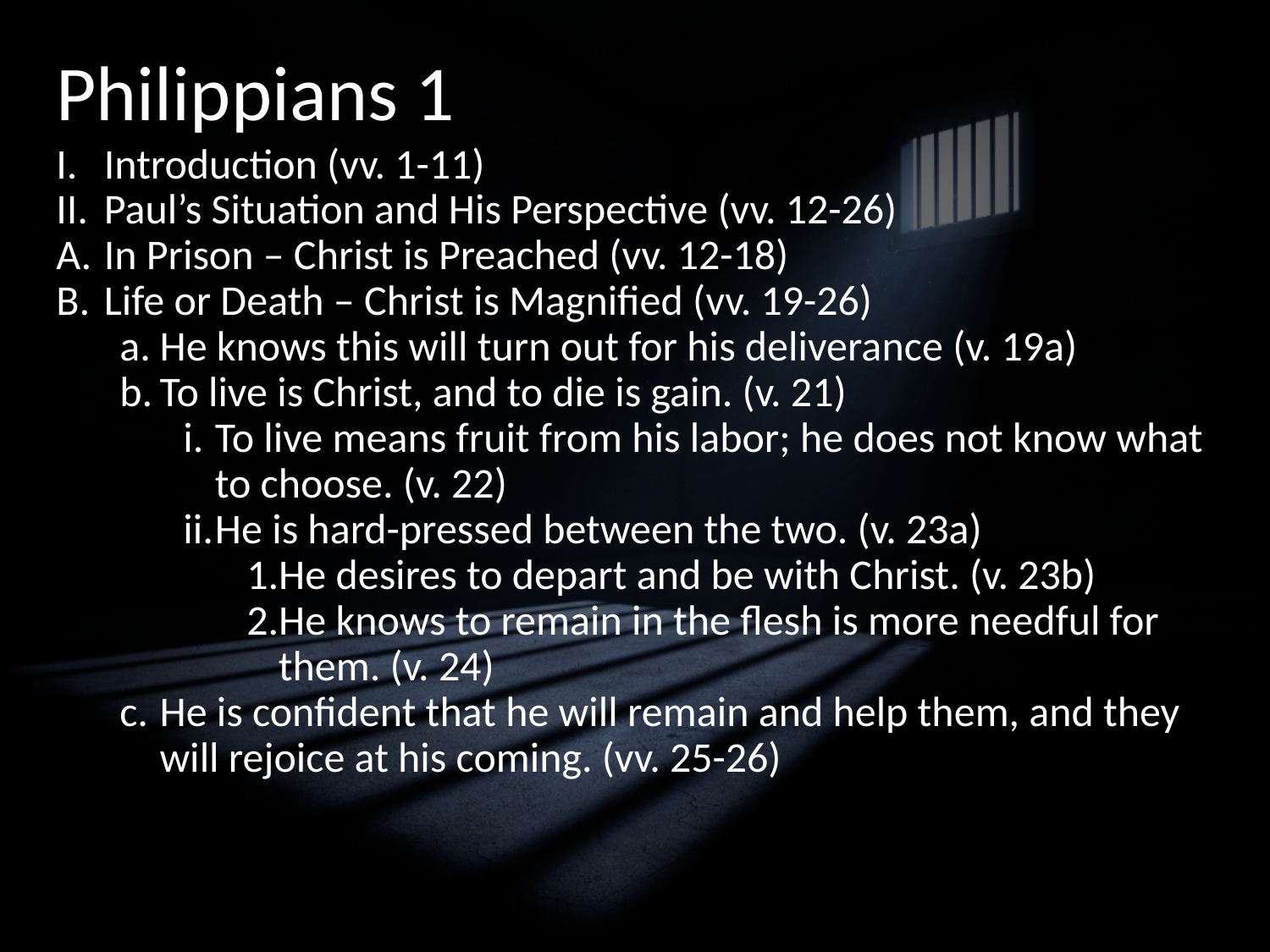

# Philippians 1
Introduction (vv. 1-11)
Paul’s Situation and His Perspective (vv. 12-26)
In Prison – Christ is Preached (vv. 12-18)
Life or Death – Christ is Magnified (vv. 19-26)
He knows this will turn out for his deliverance (v. 19a)
To live is Christ, and to die is gain. (v. 21)
To live means fruit from his labor; he does not know what to choose. (v. 22)
He is hard-pressed between the two. (v. 23a)
He desires to depart and be with Christ. (v. 23b)
He knows to remain in the flesh is more needful for them. (v. 24)
He is confident that he will remain and help them, and they will rejoice at his coming. (vv. 25-26)